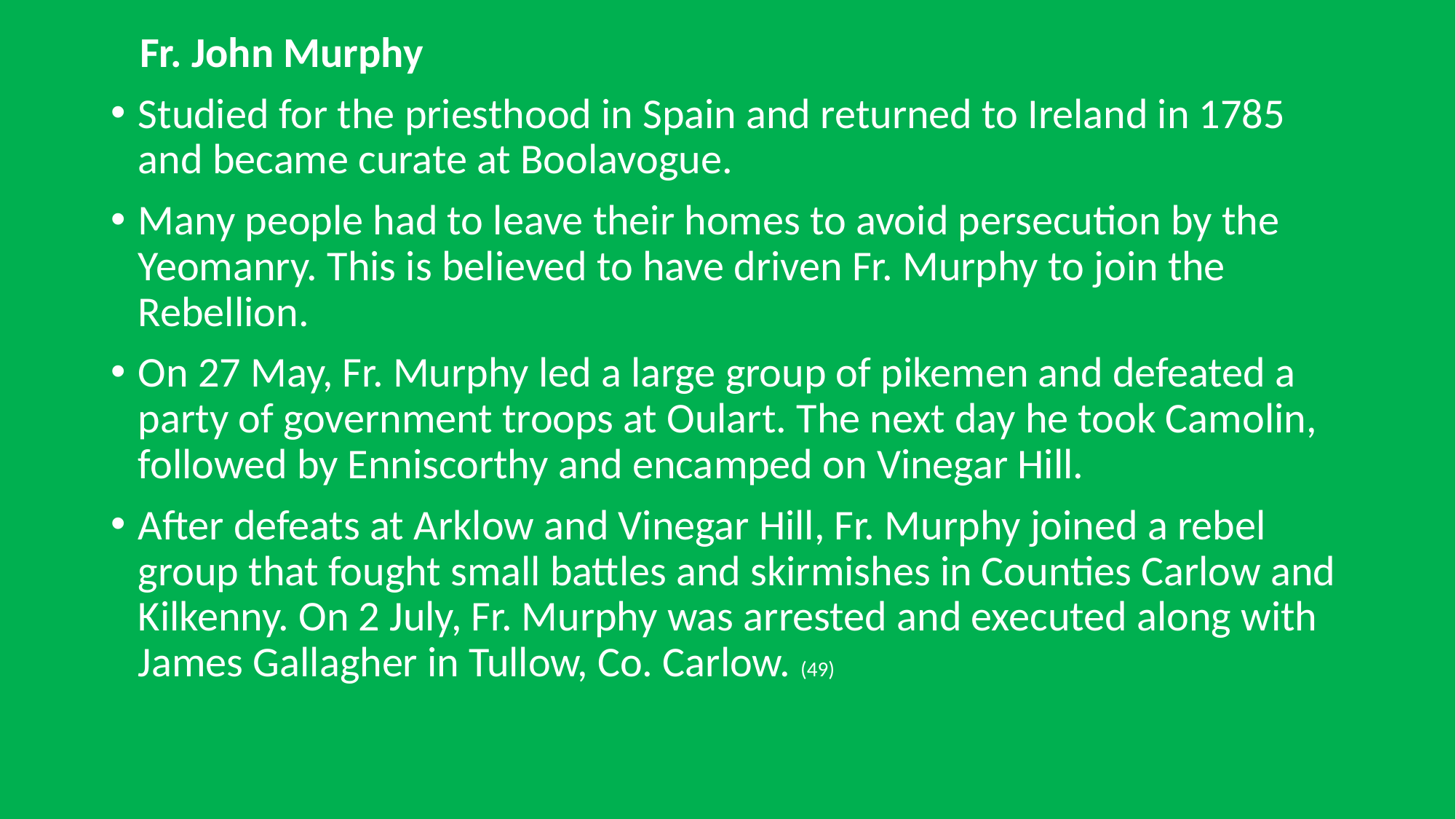

Fr. John Murphy
Studied for the priesthood in Spain and returned to Ireland in 1785 and became curate at Boolavogue.
Many people had to leave their homes to avoid persecution by the Yeomanry. This is believed to have driven Fr. Murphy to join the Rebellion.
On 27 May, Fr. Murphy led a large group of pikemen and defeated a party of government troops at Oulart. The next day he took Camolin, followed by Enniscorthy and encamped on Vinegar Hill.
After defeats at Arklow and Vinegar Hill, Fr. Murphy joined a rebel group that fought small battles and skirmishes in Counties Carlow and Kilkenny. On 2 July, Fr. Murphy was arrested and executed along with James Gallagher in Tullow, Co. Carlow. (49)